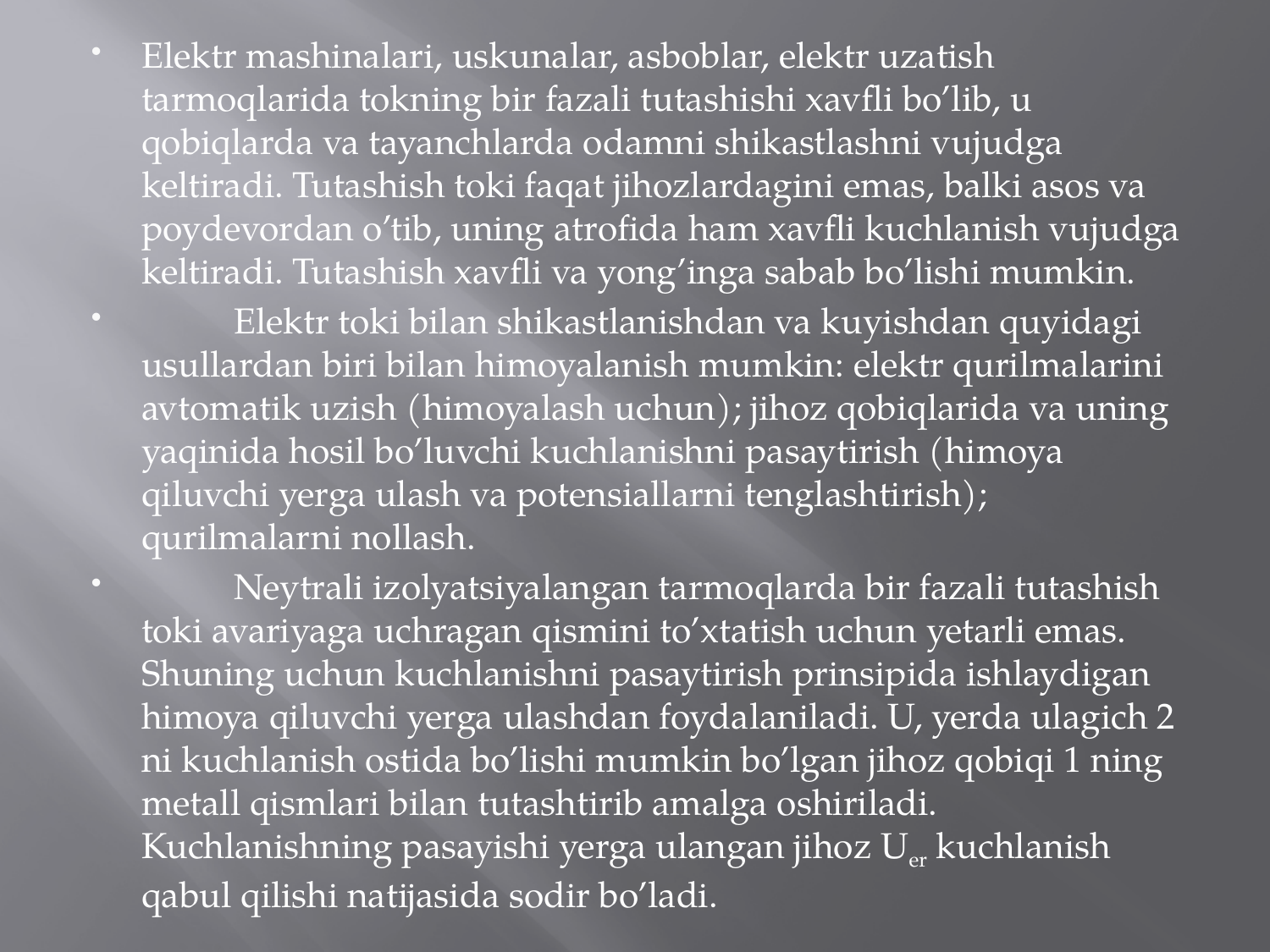

Elektr mashinalari, uskunalar, asboblar, elektr uzatish tarmoqlarida tokning bir fazali tutashishi xavfli bo’lib, u qobiqlarda va tayanchlarda odamni shikastlashni vujudga keltiradi. Tutashish toki faqat jihozlardagini emas, balki asos va poydevordan o’tib, uning atrofida ham xavfli kuchlanish vujudga keltiradi. Tutashish xavfli va yong’inga sabab bo’lishi mumkin.
	Elektr toki bilan shikastlanishdan va kuyishdan quyidagi usullardan biri bilan himoyalanish mumkin: elektr qurilmalarini avtomatik uzish (himoyalash uchun); jihoz qobiqlarida va uning yaqinida hosil bo’luvchi kuchlanishni pasaytirish (himoya qiluvchi yerga ulash va potensiallarni tenglashtirish); qurilmalarni nollash.
	Neytrali izolyatsiyalangan tarmoqlarda bir fazali tutashish toki avariyaga uchragan qismini to’xtatish uchun yetarli emas. Shuning uchun kuchlanishni pasaytirish prinsipida ishlaydigan himoya qiluvchi yerga ulashdan foydalaniladi. U, yerda ulagich 2 ni kuchlanish ostida bo’lishi mumkin bo’lgan jihoz qobiqi 1 ning metall qismlari bilan tutashtirib amalga oshiriladi. Kuchlanishning pasayishi yerga ulangan jihoz Uer kuchlanish qabul qilishi natijasida sodir bo’ladi.